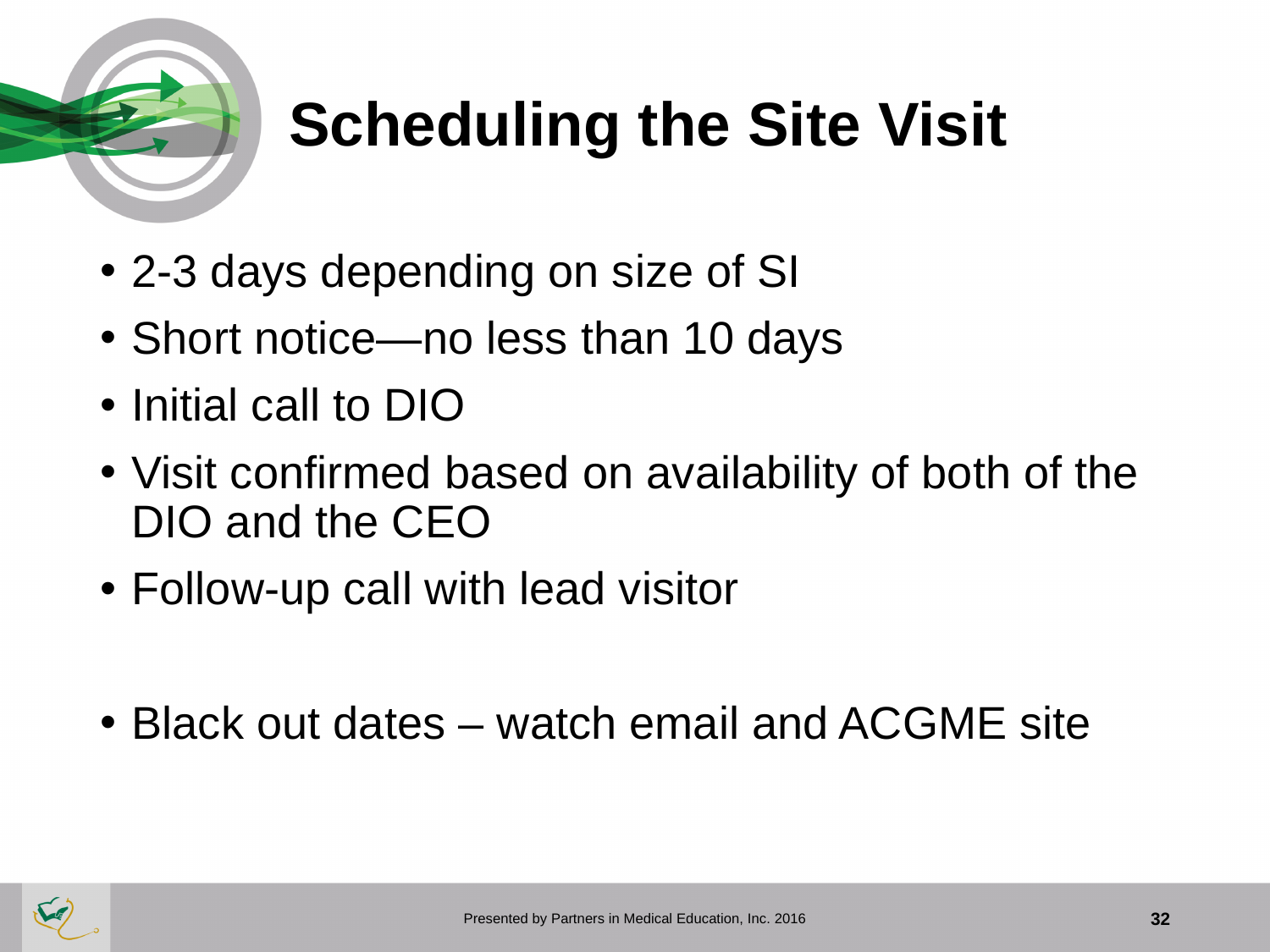

# Scheduling the Site Visit
2-3 days depending on size of SI
Short notice—no less than 10 days
Initial call to DIO
Visit confirmed based on availability of both of the DIO and the CEO
Follow-up call with lead visitor

Black out dates – watch email and ACGME site
Presented by Partners in Medical Education, Inc. 2016
32